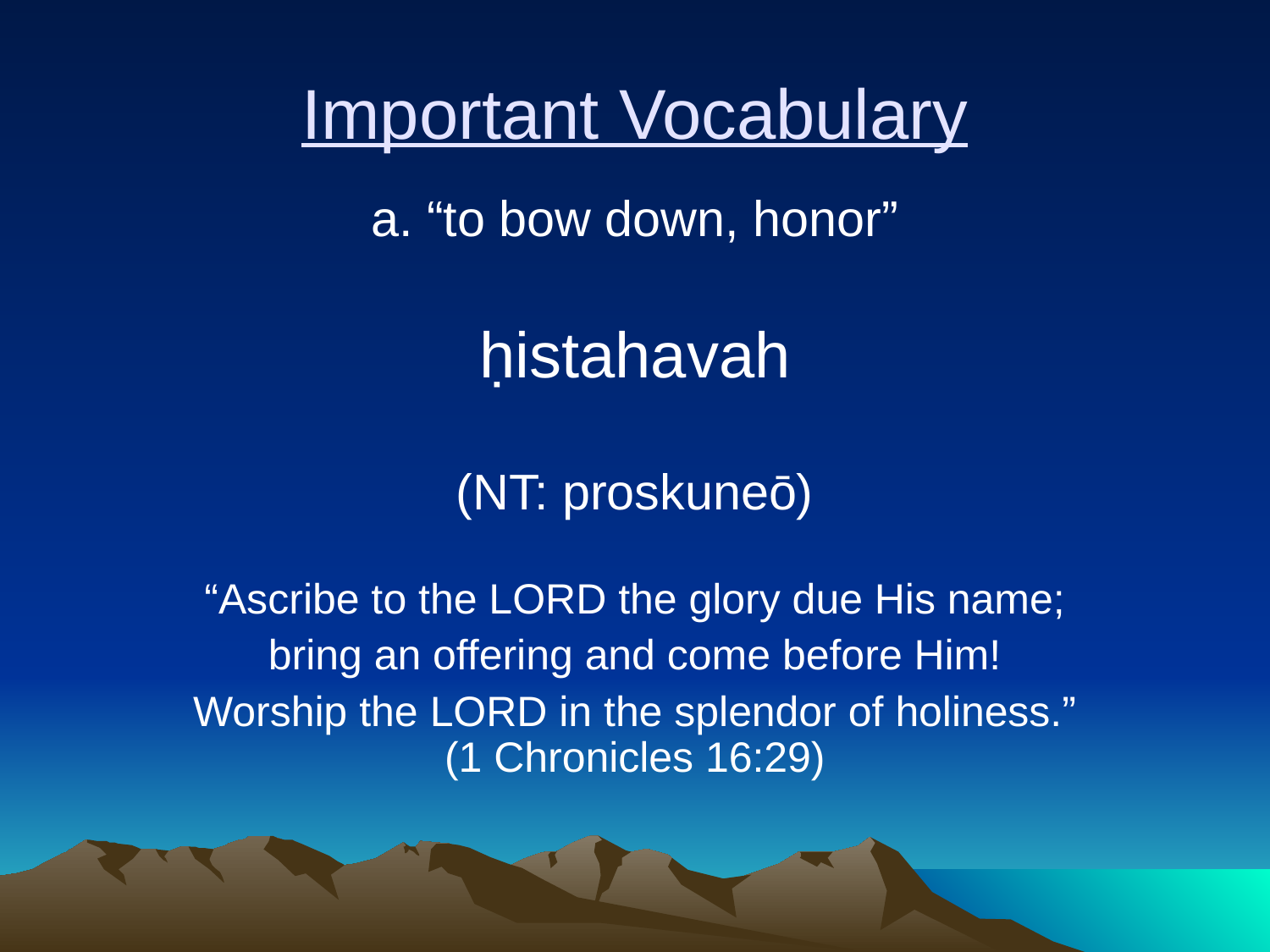

Important Vocabulary
a. “to bow down, honor”
ḥistahavah

(NT: proskuneō)
“Ascribe to the LORD the glory due His name;
bring an offering and come before Him!
Worship the LORD in the splendor of holiness.”
(1 Chronicles 16:29)